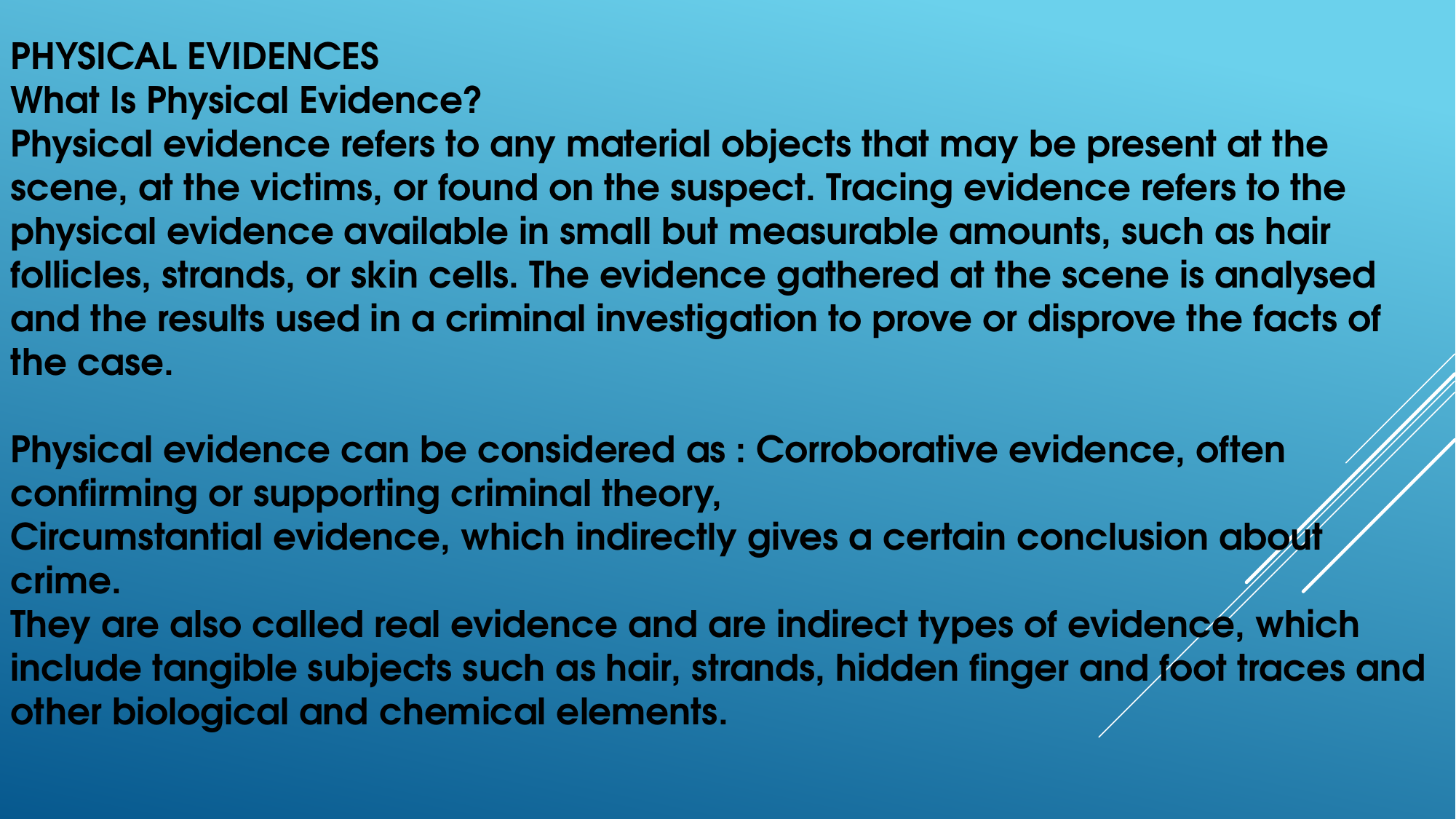

PHYSICAL EVIDENCES
What Is Physical Evidence?
Physical evidence refers to any material objects that may be present at the scene, at the victims, or found on the suspect. Tracing evidence refers to the physical evidence available in small but measurable amounts, such as hair follicles, strands, or skin cells. The evidence gathered at the scene is analysed and the results used in a criminal investigation to prove or disprove the facts of the case.
Physical evidence can be considered as : Corroborative evidence, often confirming or supporting criminal theory,
Circumstantial evidence, which indirectly gives a certain conclusion about crime.
They are also called real evidence and are indirect types of evidence, which include tangible subjects such as hair, strands, hidden finger and foot traces and other biological and chemical elements.